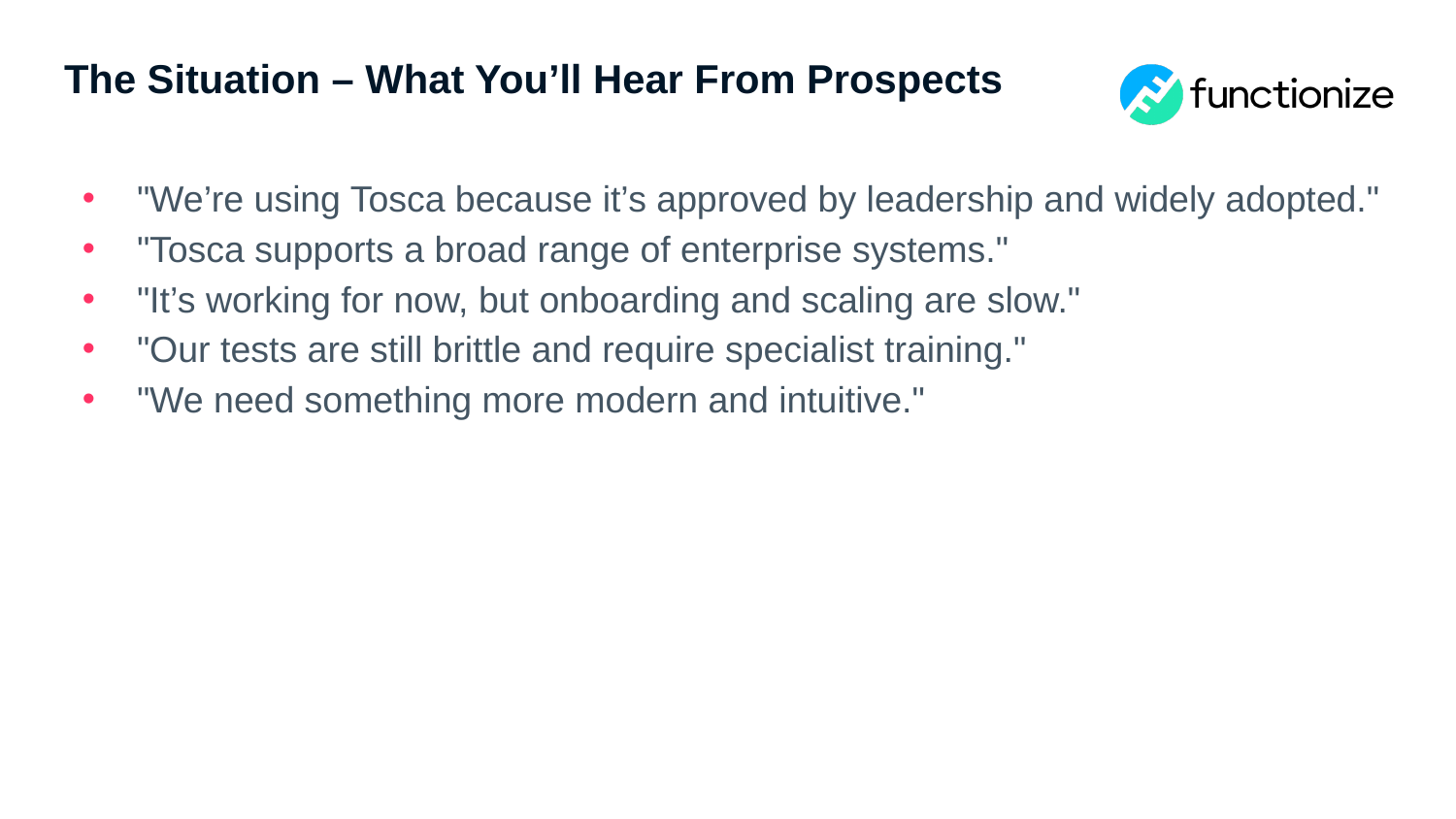

# The Situation – What You’ll Hear From Prospects
"We’re using Tosca because it’s approved by leadership and widely adopted."
"Tosca supports a broad range of enterprise systems."
"It’s working for now, but onboarding and scaling are slow."
"Our tests are still brittle and require specialist training."
"We need something more modern and intuitive."